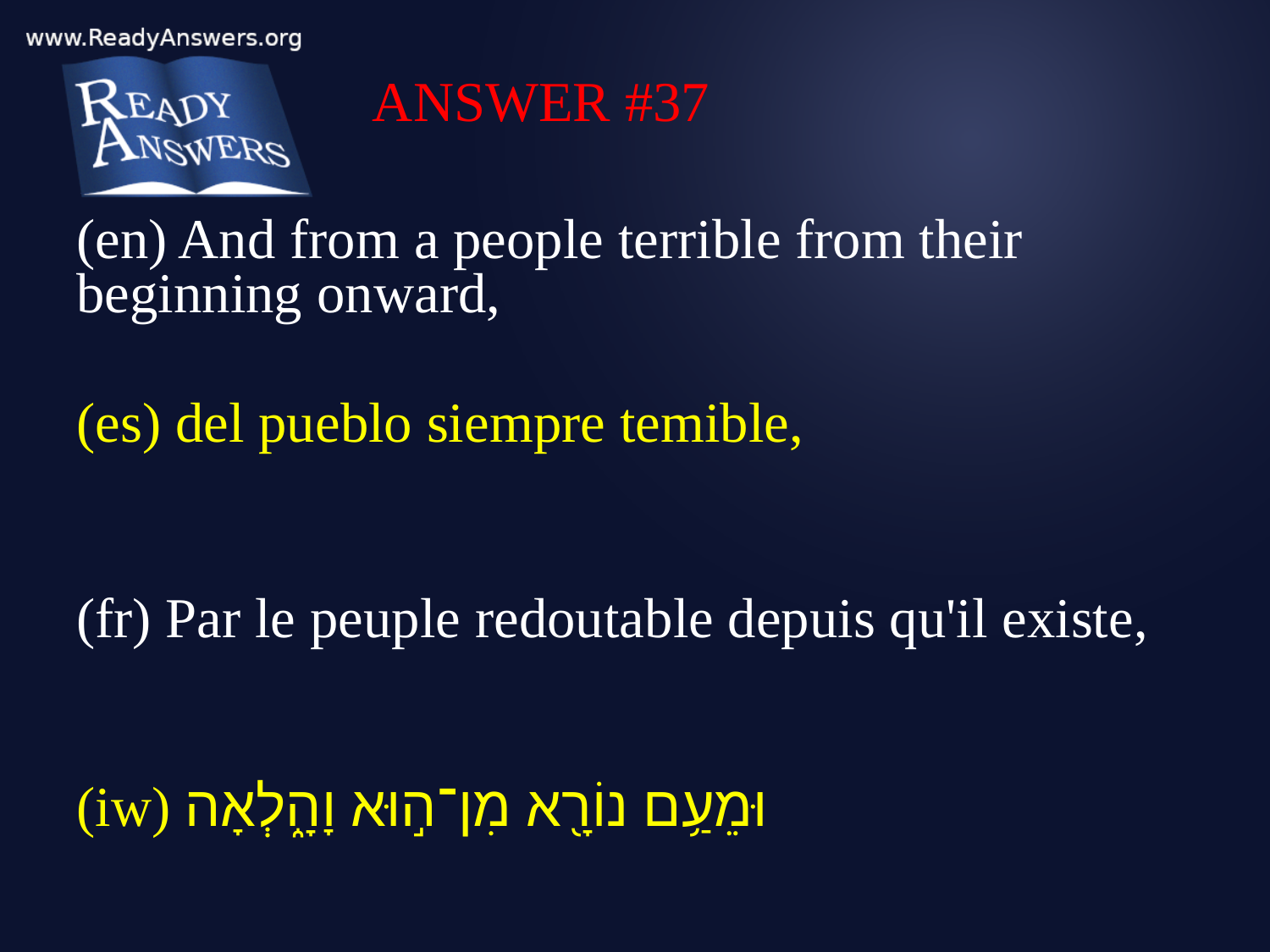

ANSWER #37
(en) And from a people terrible from their beginning onward,
(es) del pueblo siempre temible,
(fr) Par le peuple redoutable depuis qu'il existe,
(iw) וּמֵעַ֥ם נוֹרָ֖א מִן־ה֣וּא וָהָ֑לְאָה